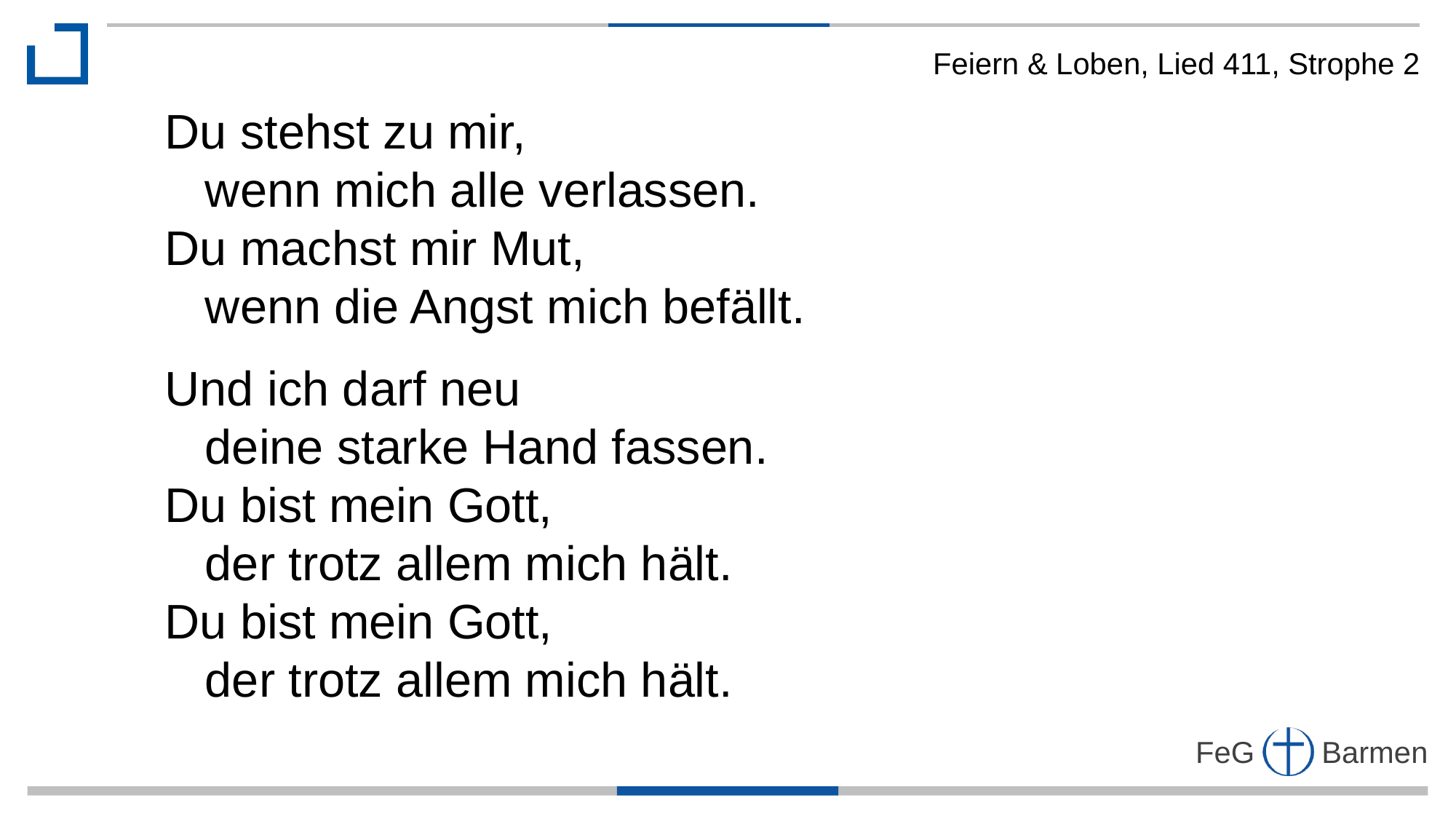

Feiern & Loben, Lied 411, Strophe 2
Du stehst zu mir,
   wenn mich alle verlassen.
Du machst mir Mut,
   wenn die Angst mich befällt.
Und ich darf neu
   deine starke Hand fassen.
Du bist mein Gott,
   der trotz allem mich hält.
Du bist mein Gott,
   der trotz allem mich hält.